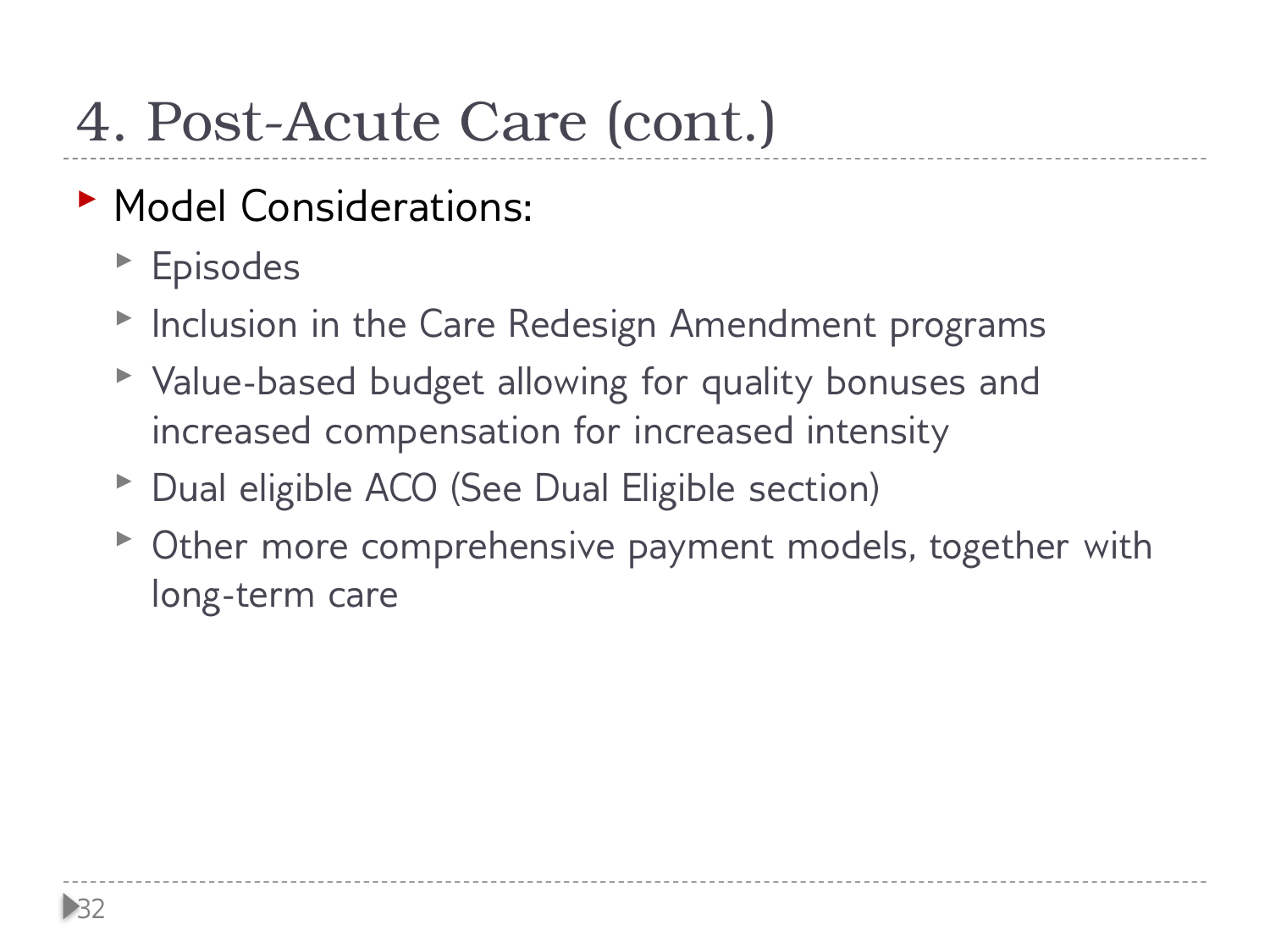

# 4. Post-Acute Care (cont.)
Model Considerations:
Episodes
Inclusion in the Care Redesign Amendment programs
Value-based budget allowing for quality bonuses and increased compensation for increased intensity
Dual eligible ACO (See Dual Eligible section)
Other more comprehensive payment models, together with long-term care